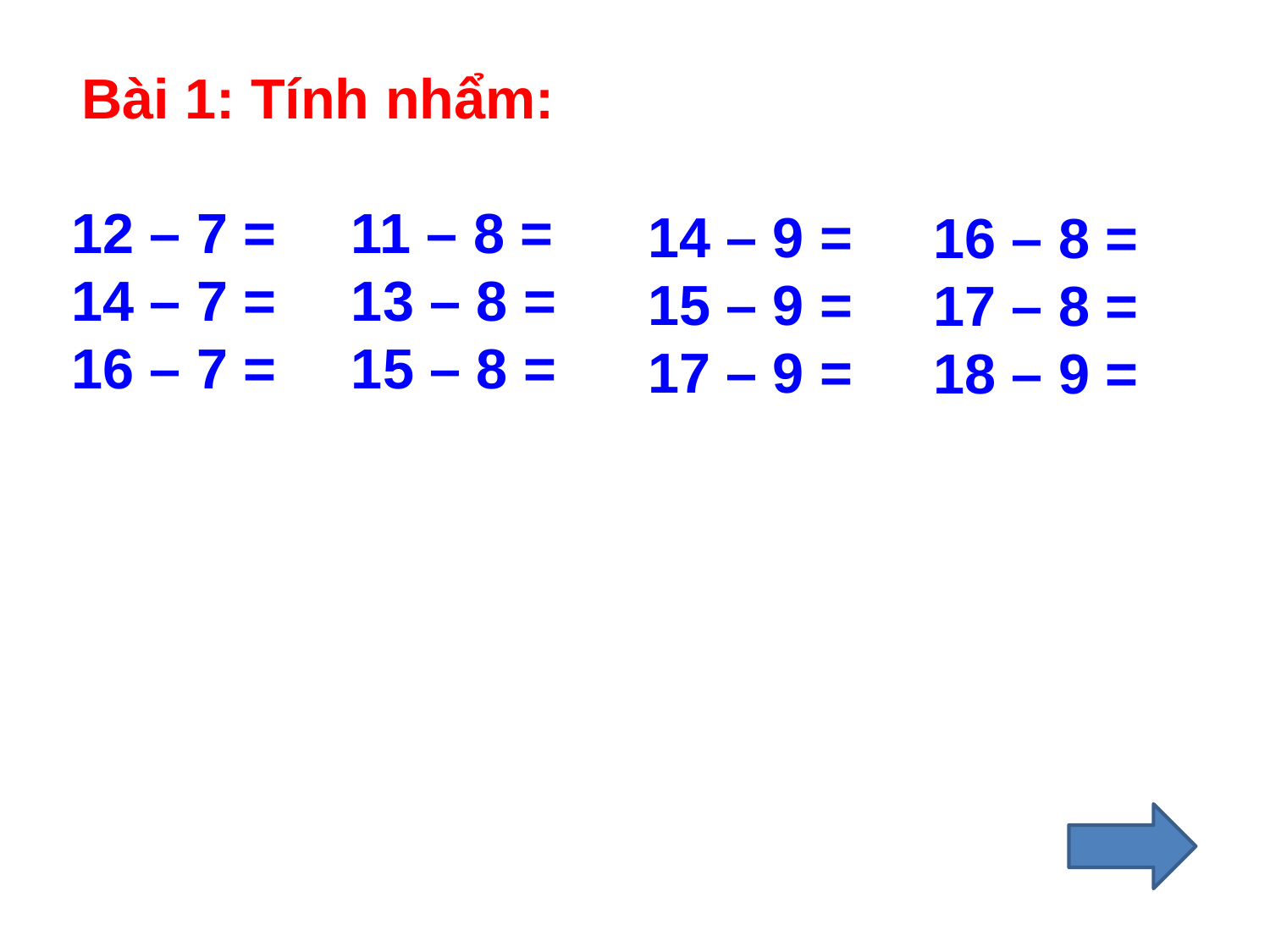

Bài 1: Tính nhẩm:
12 – 7 =
14 – 7 =
16 – 7 =
11 – 8 =
13 – 8 =
15 – 8 =
14 – 9 =
15 – 9 =
17 – 9 =
16 – 8 =
17 – 8 =
18 – 9 =